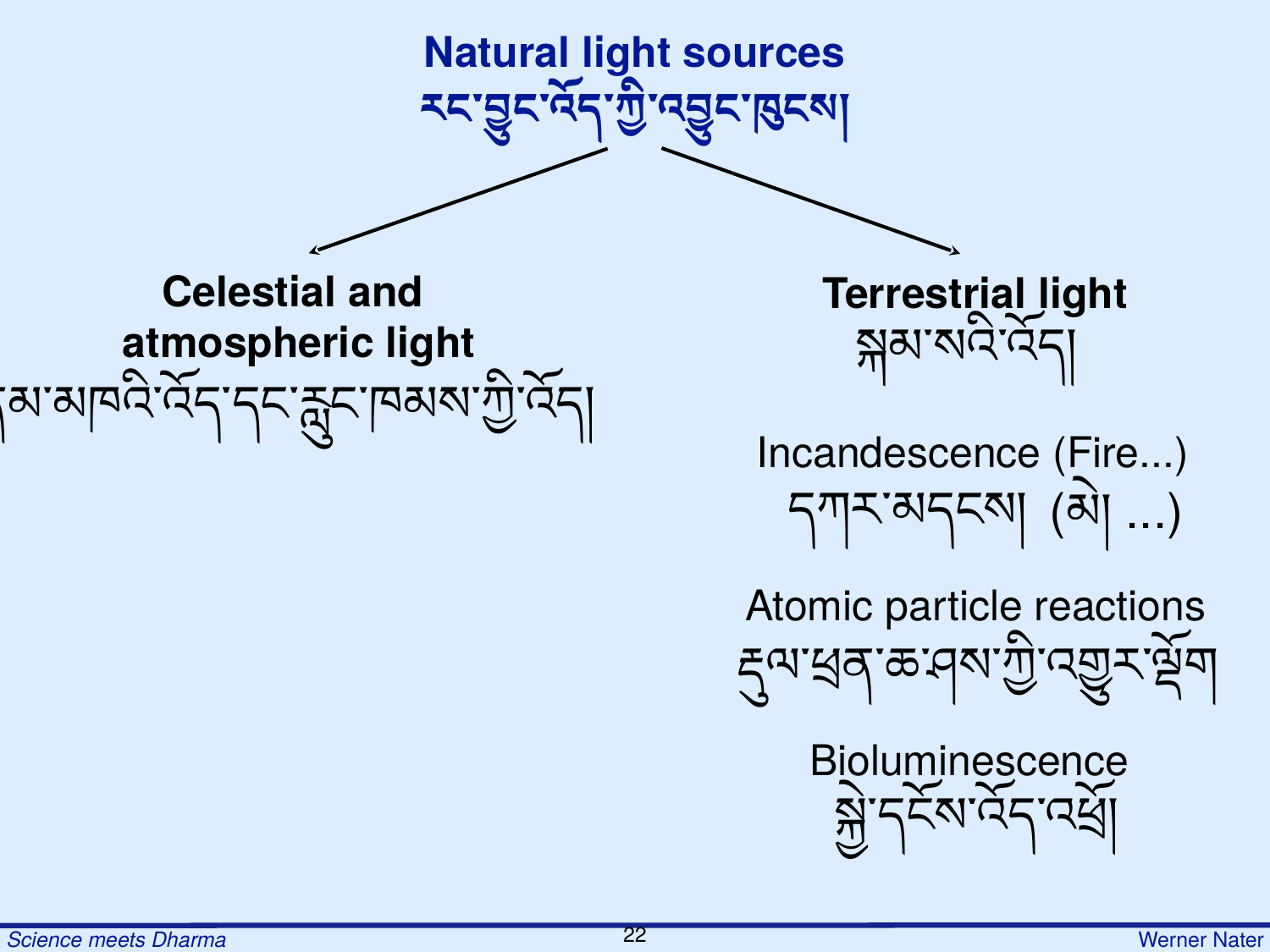

Natural light sources
རང་བྱུང་འོད་ཀྱི་འབྱུང་ཁུངས།

Celestial and
atmospheric light
ནམ་མཁའི་འོད་དང་རླུང་ཁམས་ཀྱི་འོད།
Terrestrial light
སྐམ་སའི་འོད།
Incandescence (Fire...)
དཀར་མདངས།
(མེ། ...)
Atomic particle reactions
རྡུལ་ཕྲན་ཆ་ཤས་ཀྱི་འགྱུར་ལྡོག
Bioluminescence
སྐྱེ་དངོས་འོད་འཕྲོ།
22